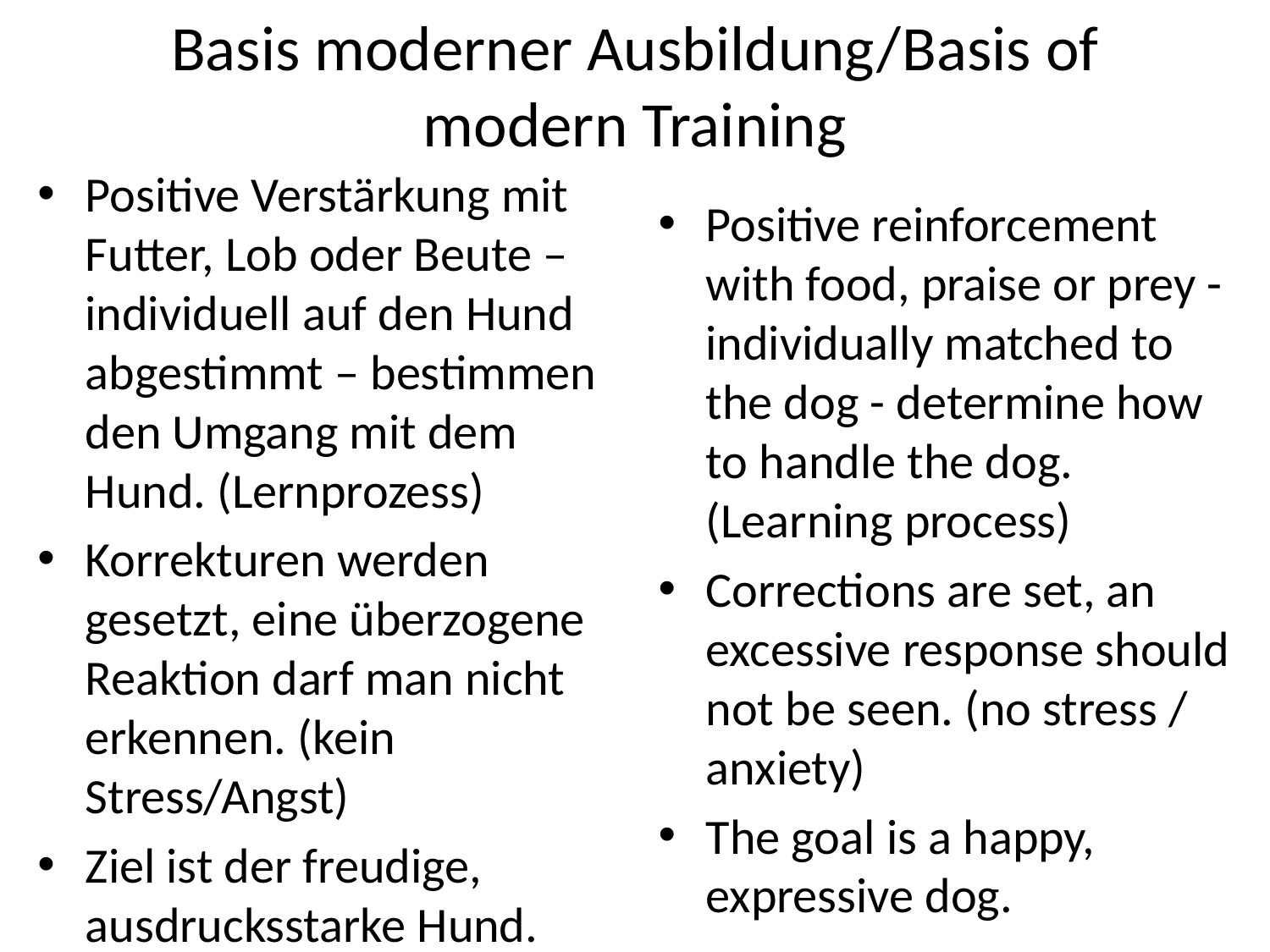

# Basis moderner Ausbildung/Basis of modern Training
Positive Verstärkung mit Futter, Lob oder Beute – individuell auf den Hund abgestimmt – bestimmen den Umgang mit dem Hund. (Lernprozess)
Korrekturen werden gesetzt, eine überzogene Reaktion darf man nicht erkennen. (kein Stress/Angst)
Ziel ist der freudige, ausdrucksstarke Hund.
Positive reinforcement with food, praise or prey - individually matched to the dog - determine how to handle the dog. (Learning process)
Corrections are set, an excessive response should not be seen. (no stress / anxiety)
The goal is a happy, expressive dog.